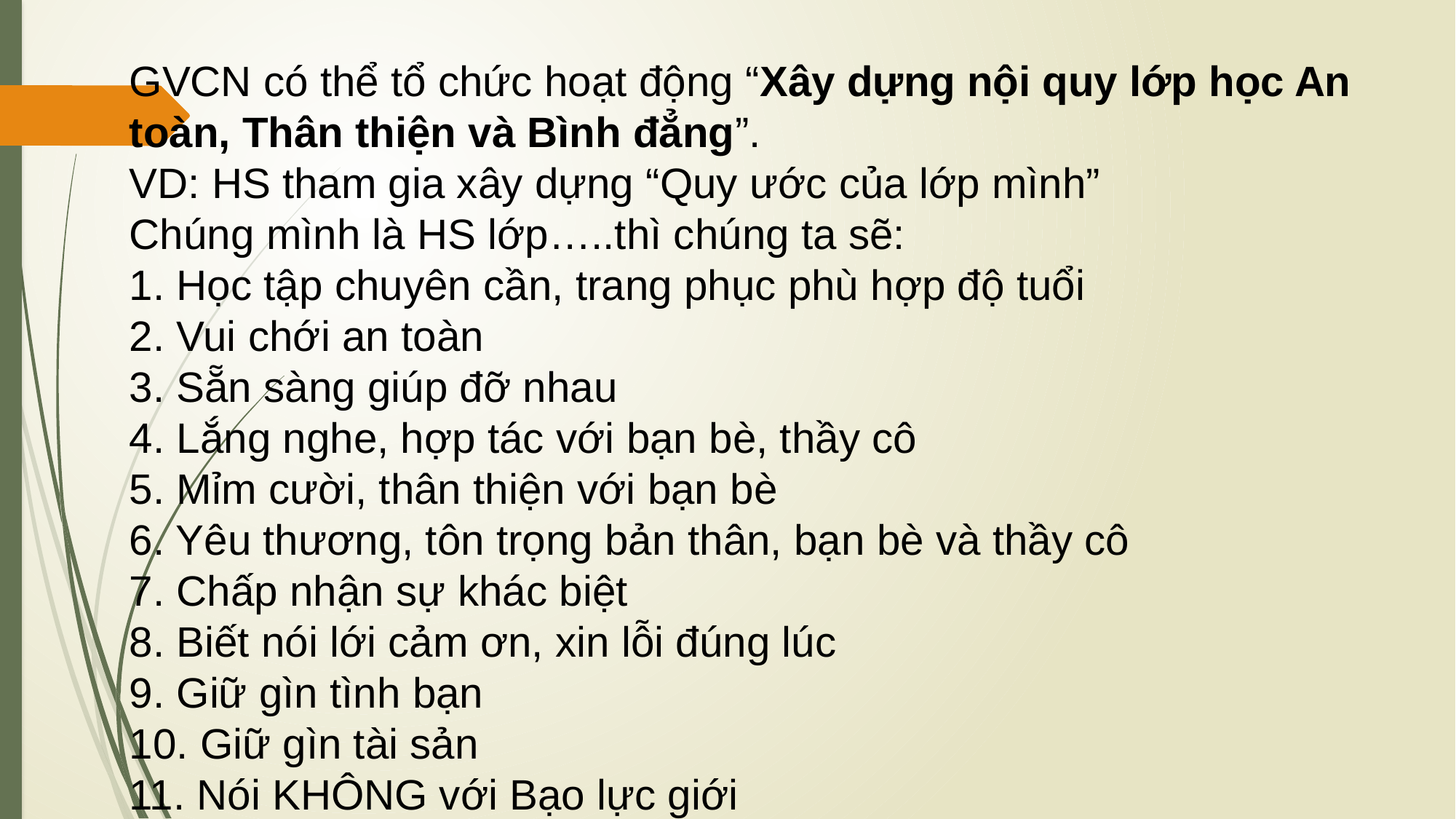

GVCN có thể tổ chức hoạt động “Xây dựng nội quy lớp học An toàn, Thân thiện và Bình đẳng”.
VD: HS tham gia xây dựng “Quy ước của lớp mình”
Chúng mình là HS lớp…..thì chúng ta sẽ:
1. Học tập chuyên cần, trang phục phù hợp độ tuổi
2. Vui chới an toàn
3. Sẵn sàng giúp đỡ nhau
4. Lắng nghe, hợp tác với bạn bè, thầy cô
5. Mỉm cười, thân thiện với bạn bè
6. Yêu thương, tôn trọng bản thân, bạn bè và thầy cô
7. Chấp nhận sự khác biệt
8. Biết nói lới cảm ơn, xin lỗi đúng lúc
9. Giữ gìn tình bạn
10. Giữ gìn tài sản
11. Nói KHÔNG với Bạo lực giới